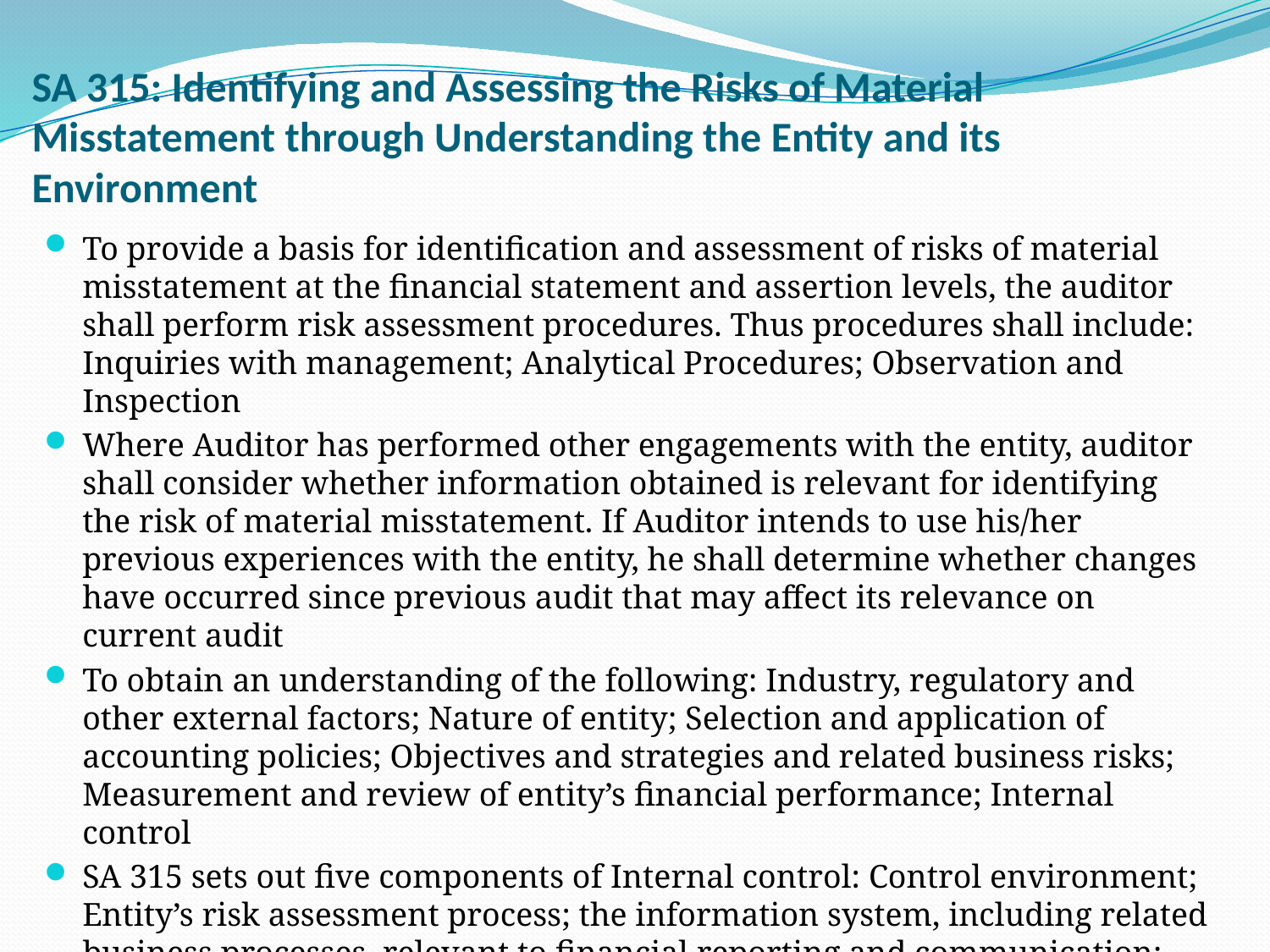

# SA 315: Identifying and Assessing the Risks of Material Misstatement through Understanding the Entity and its Environment
To provide a basis for identification and assessment of risks of material misstatement at the financial statement and assertion levels, the auditor shall perform risk assessment procedures. Thus procedures shall include: Inquiries with management; Analytical Procedures; Observation and Inspection
Where Auditor has performed other engagements with the entity, auditor shall consider whether information obtained is relevant for identifying the risk of material misstatement. If Auditor intends to use his/her previous experiences with the entity, he shall determine whether changes have occurred since previous audit that may affect its relevance on current audit
To obtain an understanding of the following: Industry, regulatory and other external factors; Nature of entity; Selection and application of accounting policies; Objectives and strategies and related business risks; Measurement and review of entity’s financial performance; Internal control
SA 315 sets out five components of Internal control: Control environment; Entity’s risk assessment process; the information system, including related business processes, relevant to financial reporting and communication; Control activities relevant to audit; Monitoring of controls